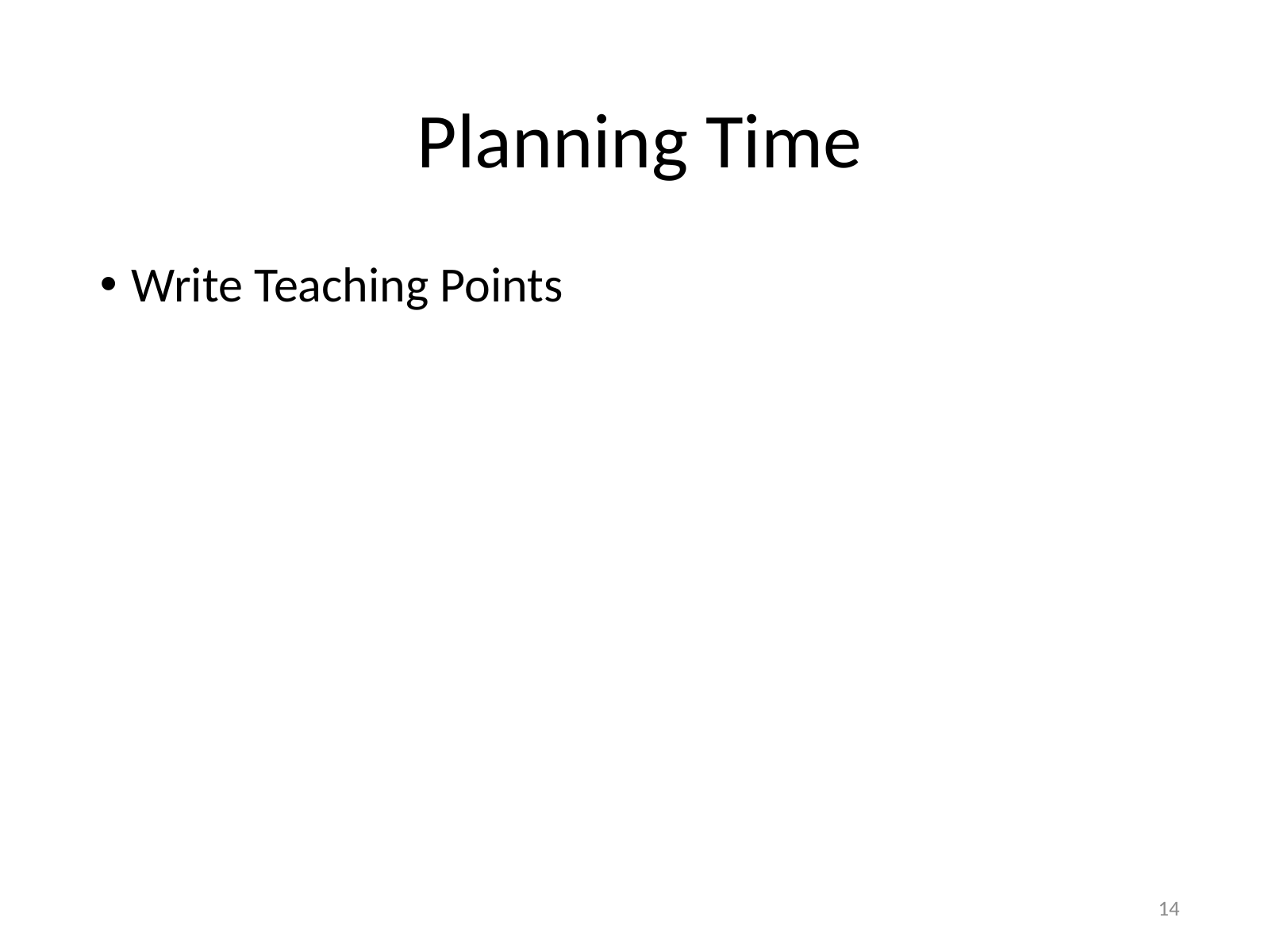

# Planning Time
Write Teaching Points
14